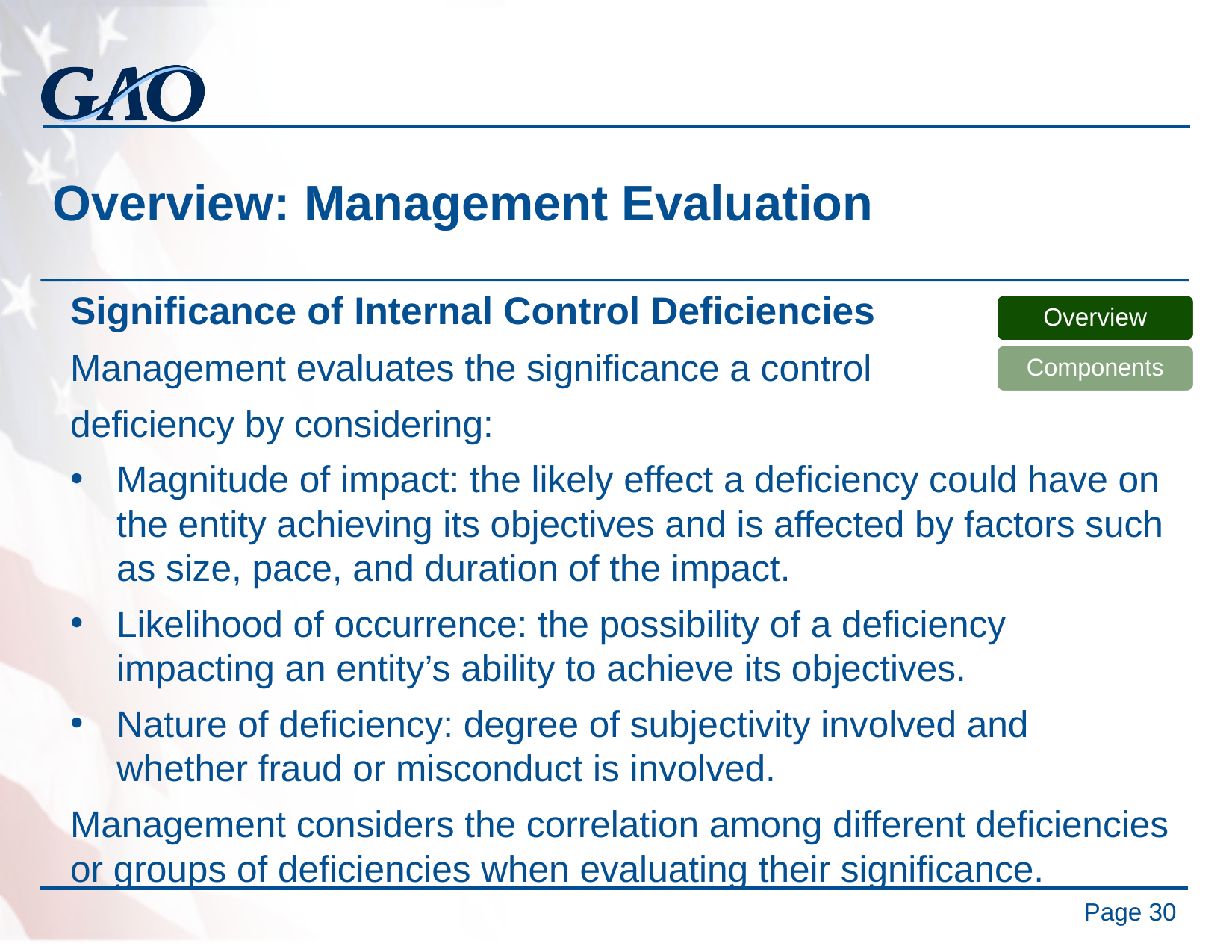

# Overview: Management Evaluation
Overview
Significance of Internal Control Deficiencies
Management evaluates the significance a control
deficiency by considering:
Magnitude of impact: the likely effect a deficiency could have on the entity achieving its objectives and is affected by factors such as size, pace, and duration of the impact.
Likelihood of occurrence: the possibility of a deficiency impacting an entity’s ability to achieve its objectives.
Nature of deficiency: degree of subjectivity involved and whether fraud or misconduct is involved.
Management considers the correlation among different deficiencies or groups of deficiencies when evaluating their significance.

Overview

Components
Page 30